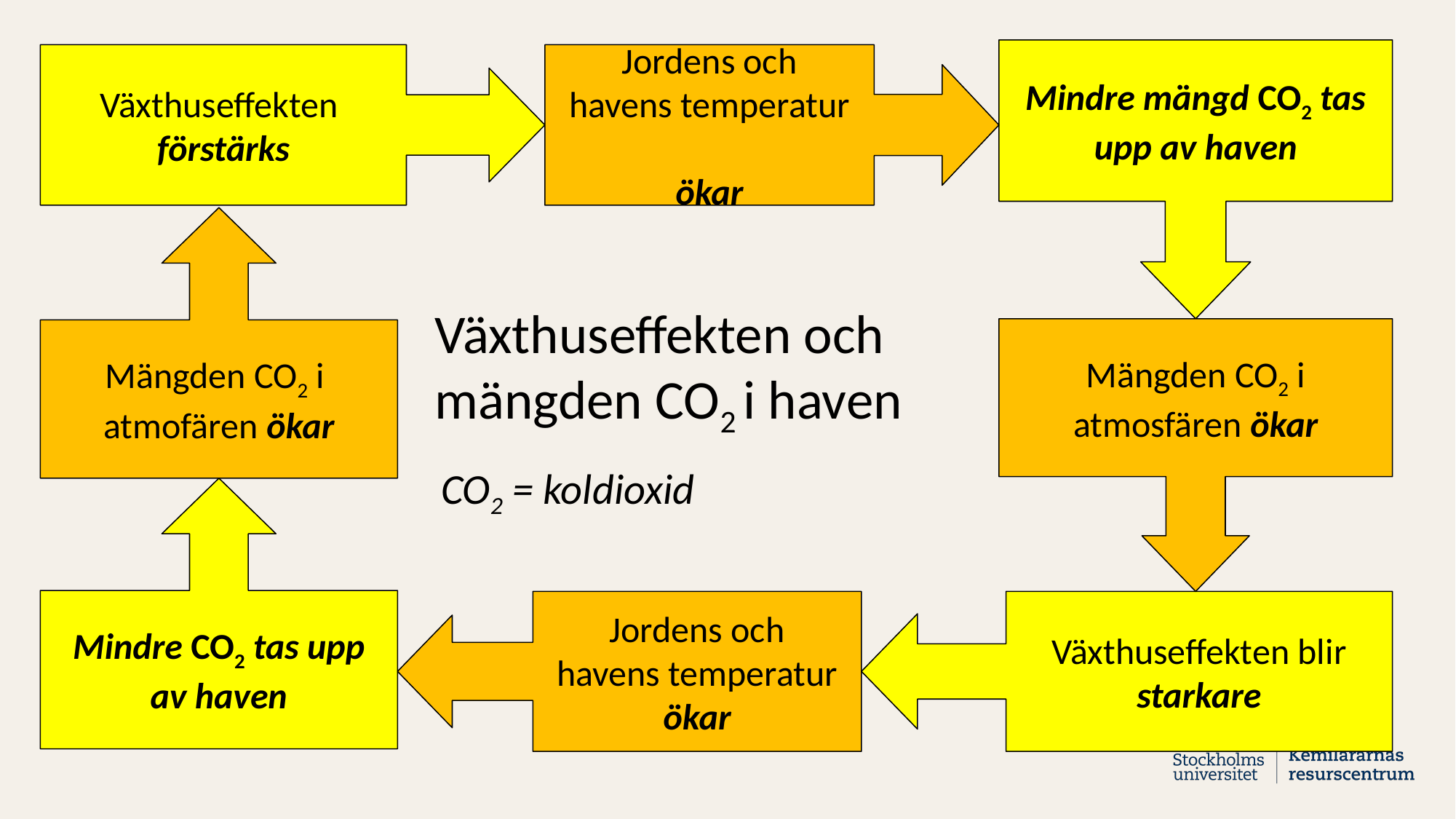

Mindre mängd CO2 tas upp av haven
Växthuseffekten
förstärks
Jordens och havens temperatur
ökar
Mängden CO2 i
atmofären ökar
Växthuseffekten och mängden CO2 i haven
Mängden CO2 i atmosfären ökar
CO2 = koldioxid

Mindre CO2 tas upp av haven
Jordens och havens temperatur ökar
Växthuseffekten blir starkare